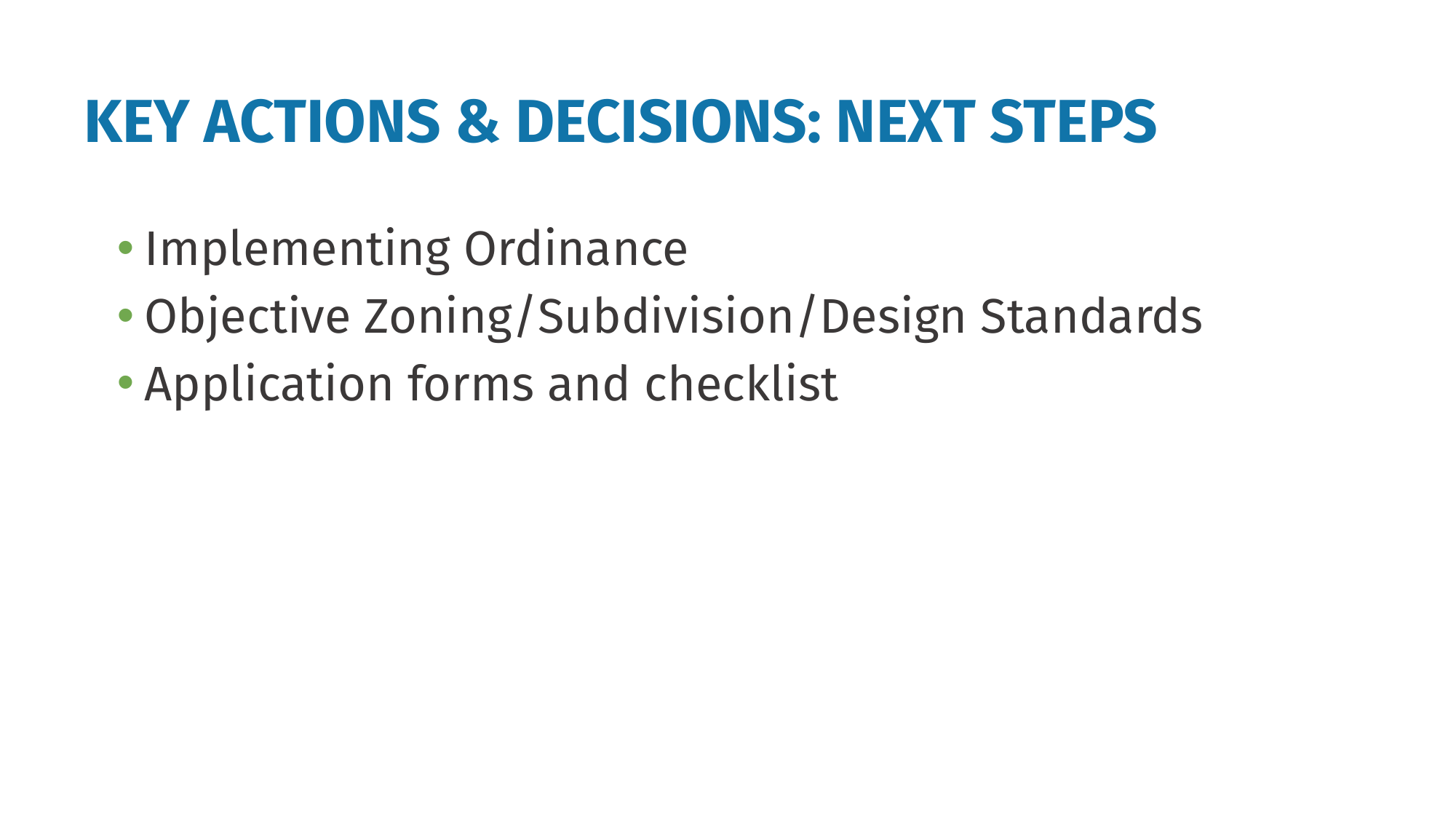

# KEY ACTIONS & DECISIONS: NEXT STEPS
Implementing Ordinance
Objective Zoning/Subdivision/Design Standards
Application forms and checklist